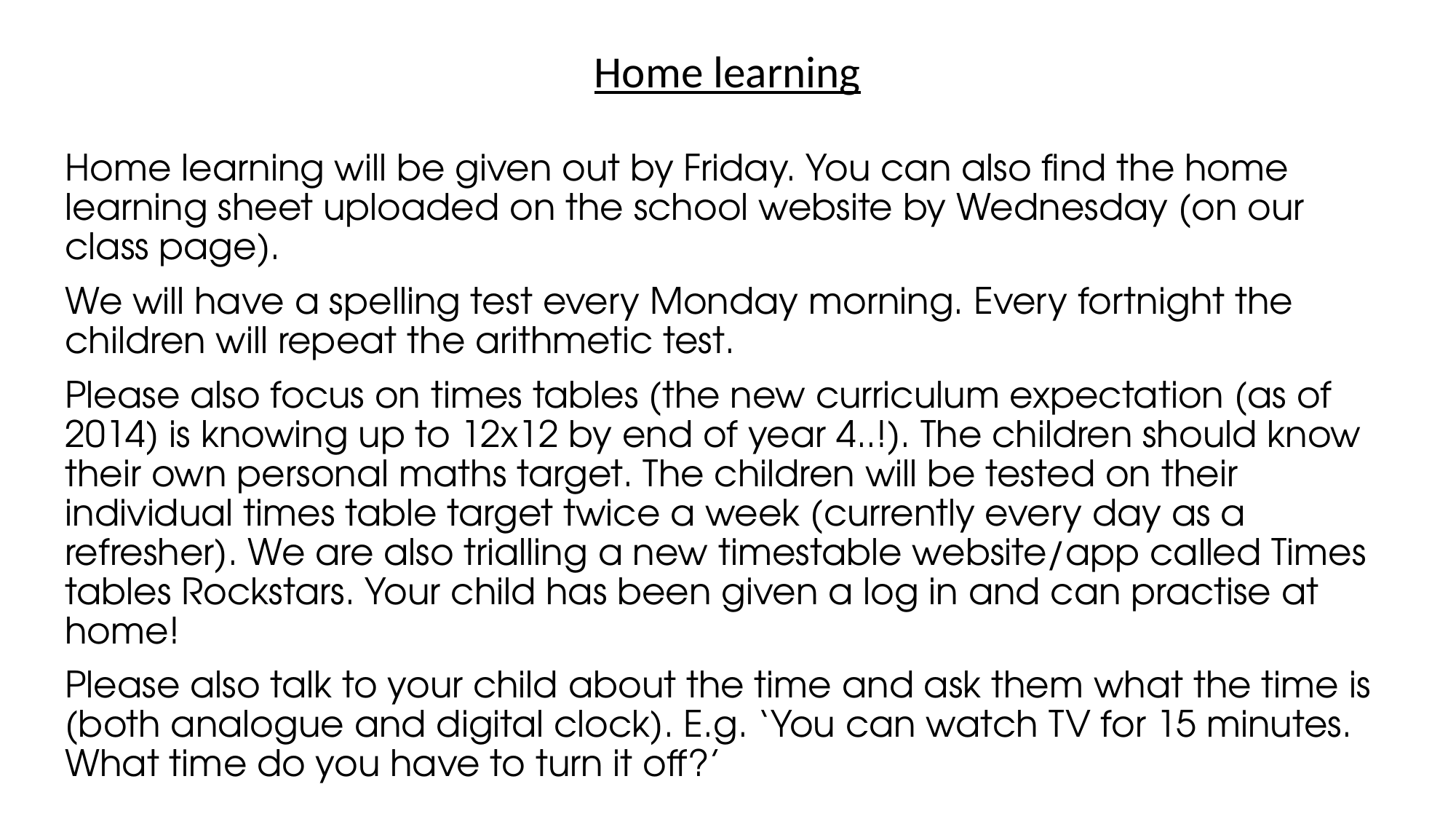

# Home learning
Home learning will be given out by Friday. You can also find the home learning sheet uploaded on the school website by Wednesday (on our class page).
We will have a spelling test every Monday morning. Every fortnight the children will repeat the arithmetic test.
Please also focus on times tables (the new curriculum expectation (as of 2014) is knowing up to 12x12 by end of year 4..!). The children should know their own personal maths target. The children will be tested on their individual times table target twice a week (currently every day as a refresher). We are also trialling a new timestable website/app called Times tables Rockstars. Your child has been given a log in and can practise at home!
Please also talk to your child about the time and ask them what the time is (both analogue and digital clock). E.g. ‘You can watch TV for 15 minutes. What time do you have to turn it off?’